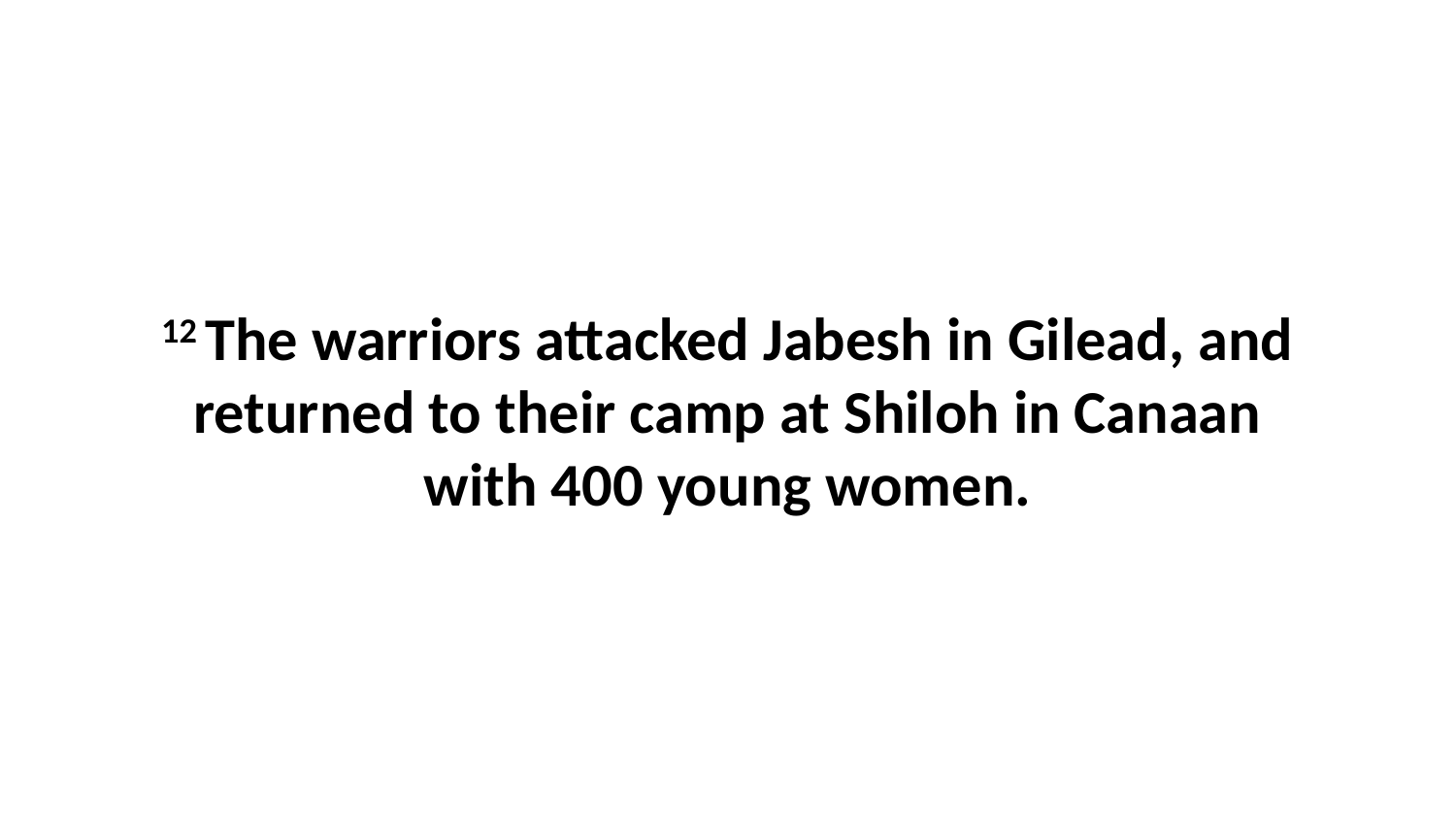

12 The warriors attacked Jabesh in Gilead, and returned to their camp at Shiloh in Canaan with 400 young women.